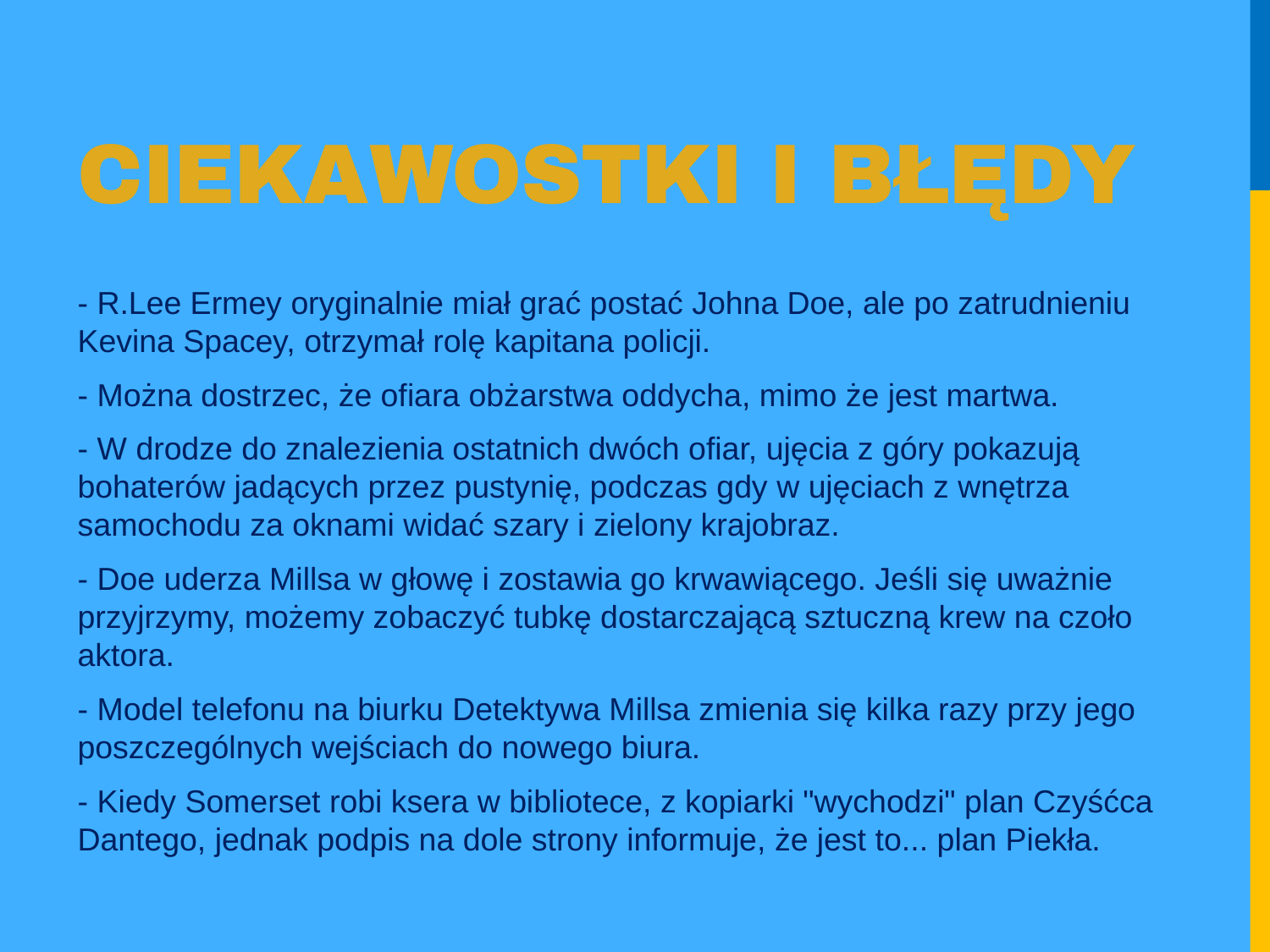

# Ciekawostki i Błędy
- R.Lee Ermey oryginalnie miał grać postać Johna Doe, ale po zatrudnieniu Kevina Spacey, otrzymał rolę kapitana policji.
- Można dostrzec, że ofiara obżarstwa oddycha, mimo że jest martwa.
- W drodze do znalezienia ostatnich dwóch ofiar, ujęcia z góry pokazują bohaterów jadących przez pustynię, podczas gdy w ujęciach z wnętrza samochodu za oknami widać szary i zielony krajobraz.
- Doe uderza Millsa w głowę i zostawia go krwawiącego. Jeśli się uważnie przyjrzymy, możemy zobaczyć tubkę dostarczającą sztuczną krew na czoło aktora.
- Model telefonu na biurku Detektywa Millsa zmienia się kilka razy przy jego poszczególnych wejściach do nowego biura.
- Kiedy Somerset robi ksera w bibliotece, z kopiarki "wychodzi" plan Czyśćca Dantego, jednak podpis na dole strony informuje, że jest to... plan Piekła.